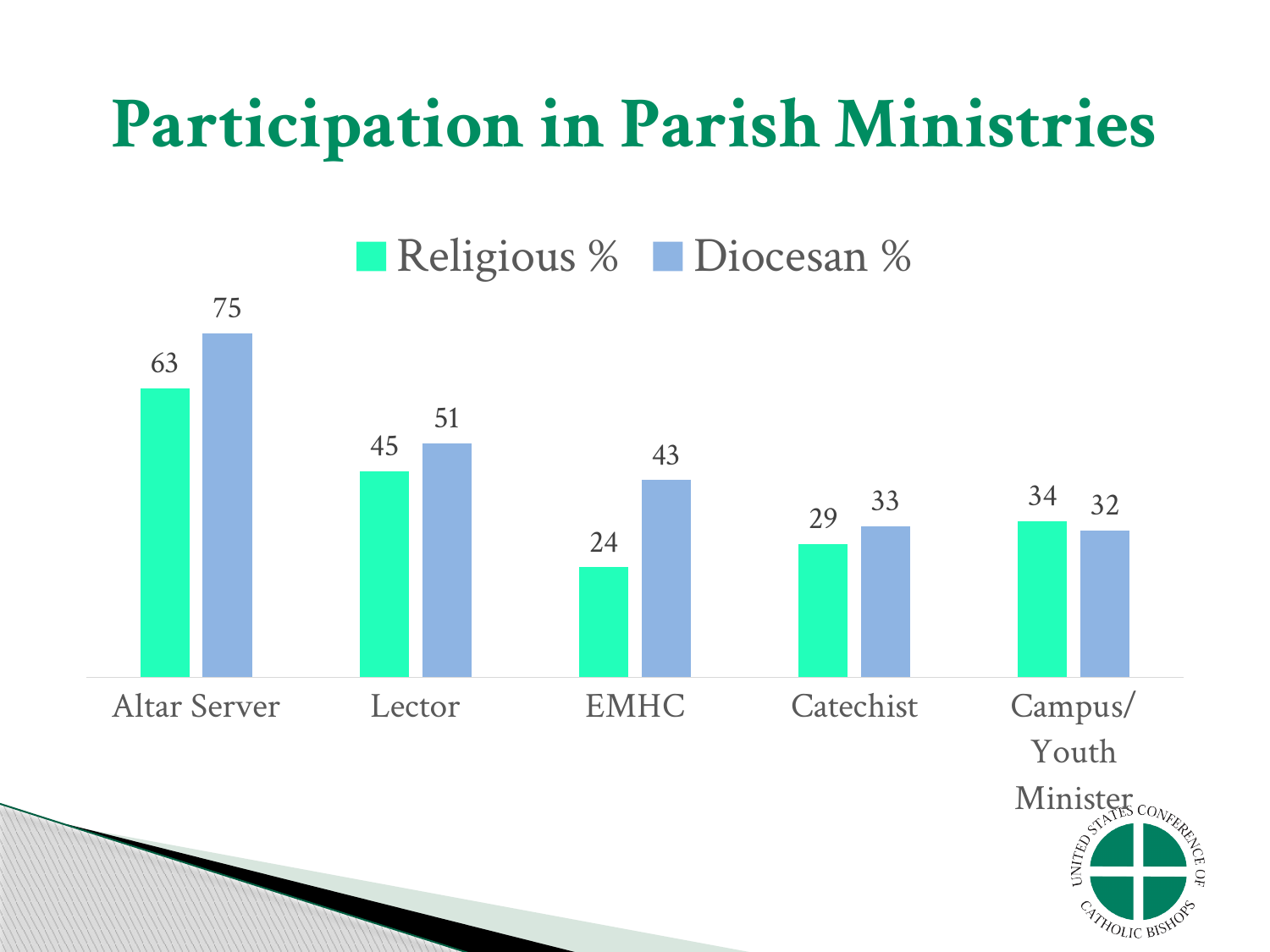

# Participation in Parish Ministries

### Chart

| Category | Religious % | Diocesan % |
|---|---|---|
| Altar Server | 63.0 | 75.0 |
| Lector | 45.0 | 51.0 |
| EMHC | 24.0 | 43.0 |
| Catechist | 29.0 | 33.0 |
| Campus/Youth Minister | 34.0 | 32.0 |